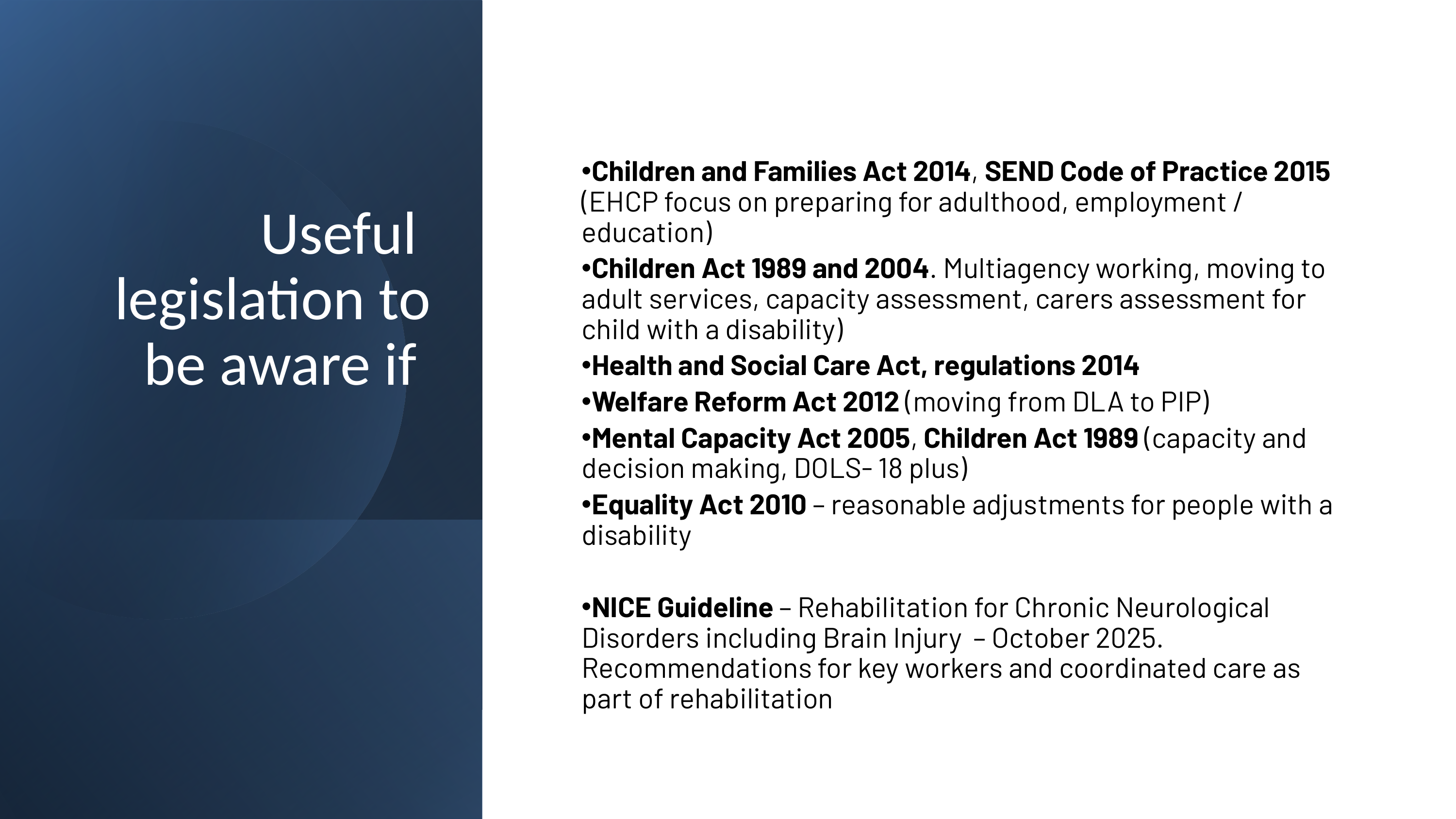

# Useful  legislation to be aware if

Children and Families Act 2014, SEND Code of Practice 2015 (EHCP focus on preparing for adulthood, employment / education)
Children Act 1989 and 2004. Multiagency working, moving to adult services, capacity assessment, carers assessment for child with a disability)
Health and Social Care Act, regulations 2014
Welfare Reform Act 2012 (moving from DLA to PIP)
Mental Capacity Act 2005, Children Act 1989 (capacity and decision making, DOLS- 18 plus)
Equality Act 2010 – reasonable adjustments for people with a disability

NICE Guideline – Rehabilitation for Chronic Neurological Disorders including Brain Injury  – October 2025.  Recommendations for key workers and coordinated care as part of rehabilitation